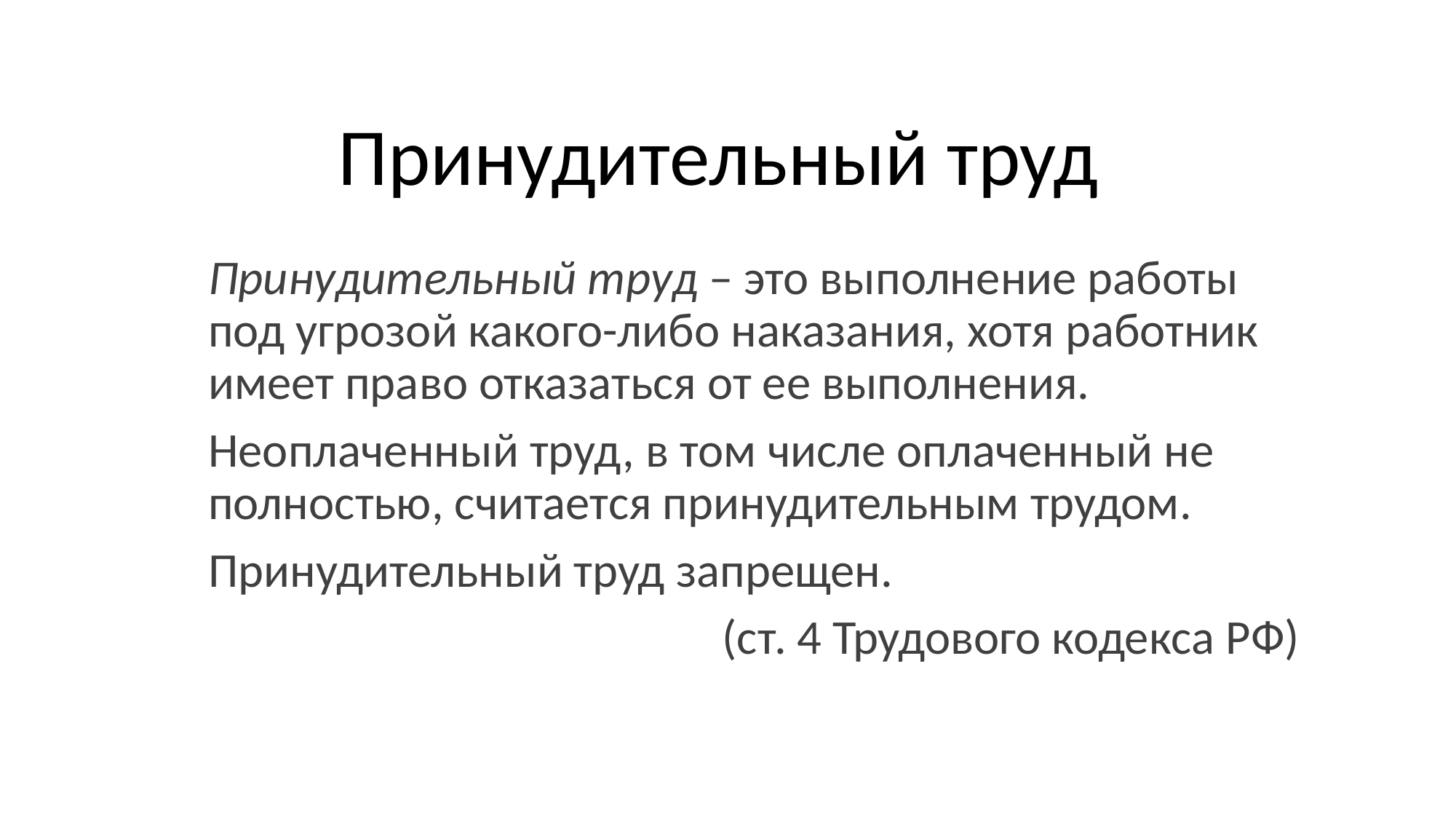

# Принудительный труд
Принудительный труд – это выполнение работы под угрозой какого-либо наказания, хотя работник имеет право отказаться от ее выполнения.
Неоплаченный труд, в том числе оплаченный не полностью, считается принудительным трудом.
Принудительный труд запрещен.
(ст. 4 Трудового кодекса РФ)